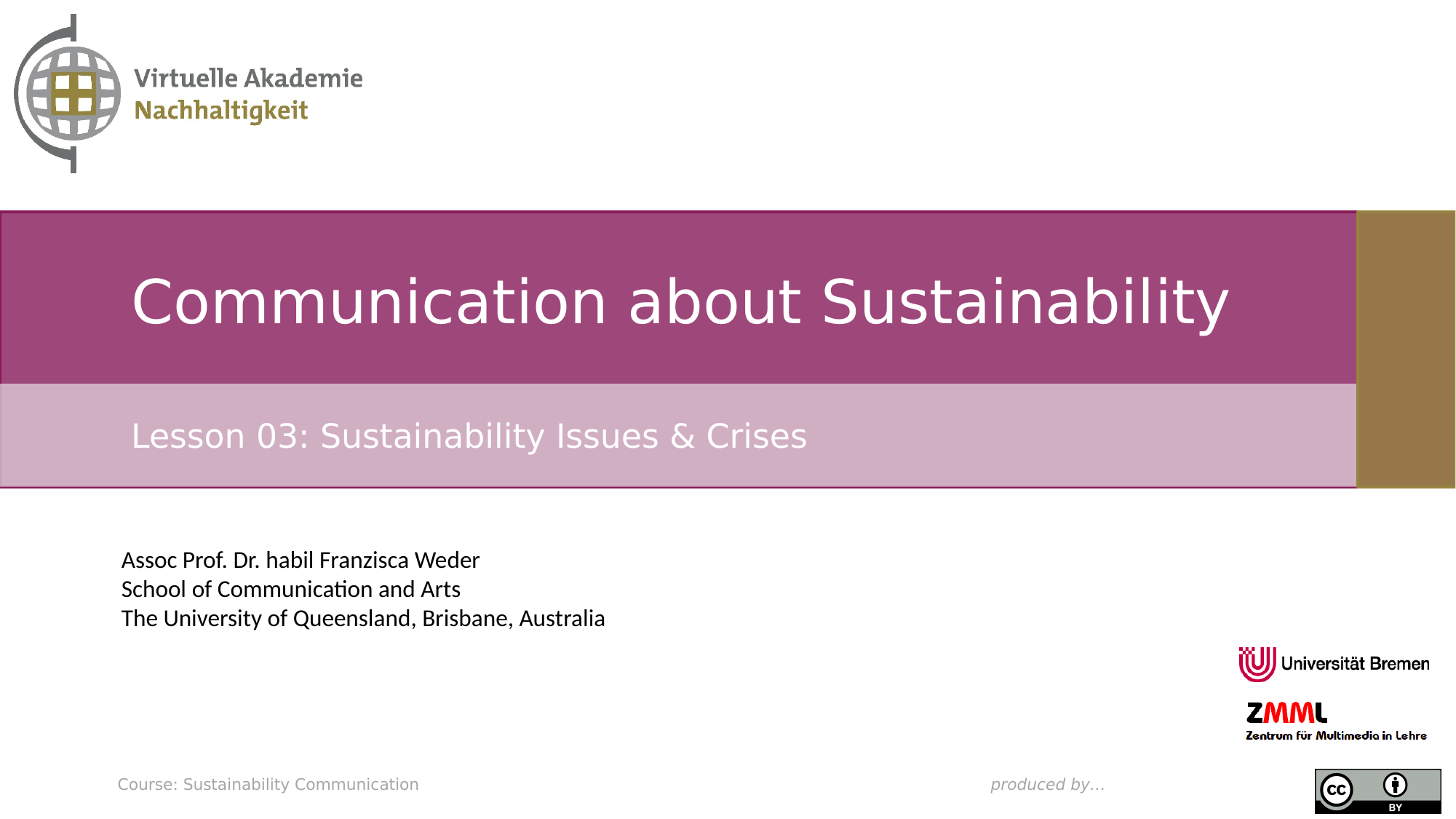

# Communication about Sustainability
Lesson 03: Sustainability Issues & Crises